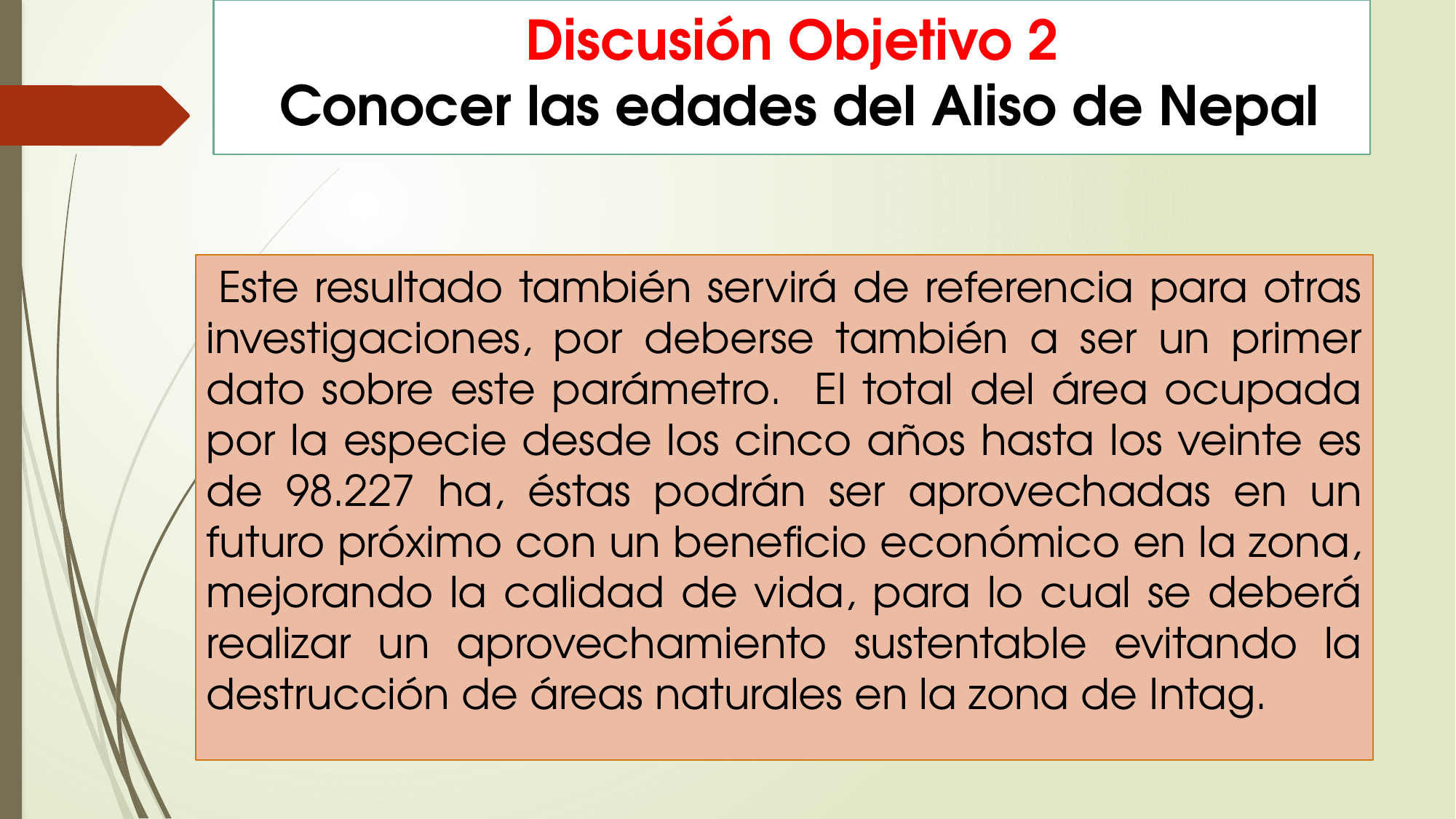

# Discusión Objetivo 2 Conocer las edades del Aliso de Nepal
 Este resultado también servirá de referencia para otras investigaciones, por deberse también a ser un primer dato sobre este parámetro.  El total del área ocupada por la especie desde los cinco años hasta los veinte es de 98.227 ha, éstas podrán ser aprovechadas en un futuro próximo con un beneficio económico en la zona, mejorando la calidad de vida, para lo cual se deberá realizar un aprovechamiento sustentable evitando la destrucción de áreas naturales en la zona de Intag.